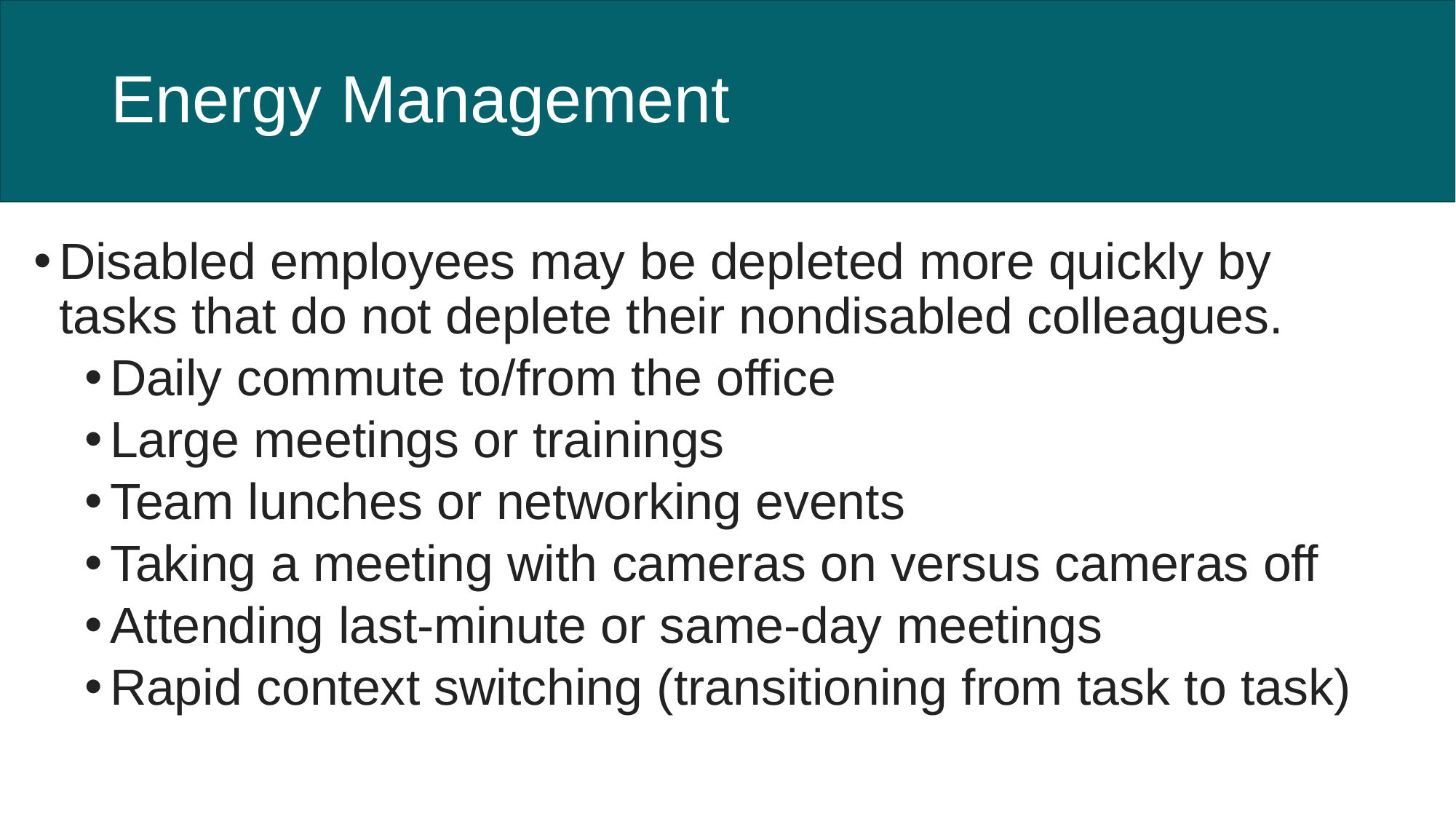

# Energy Management
Disabled employees may be depleted more quickly by tasks that do not deplete their nondisabled colleagues.
Daily commute to/from the office
Large meetings or trainings
Team lunches or networking events
Taking a meeting with cameras on versus cameras off
Attending last-minute or same-day meetings
Rapid context switching (transitioning from task to task)